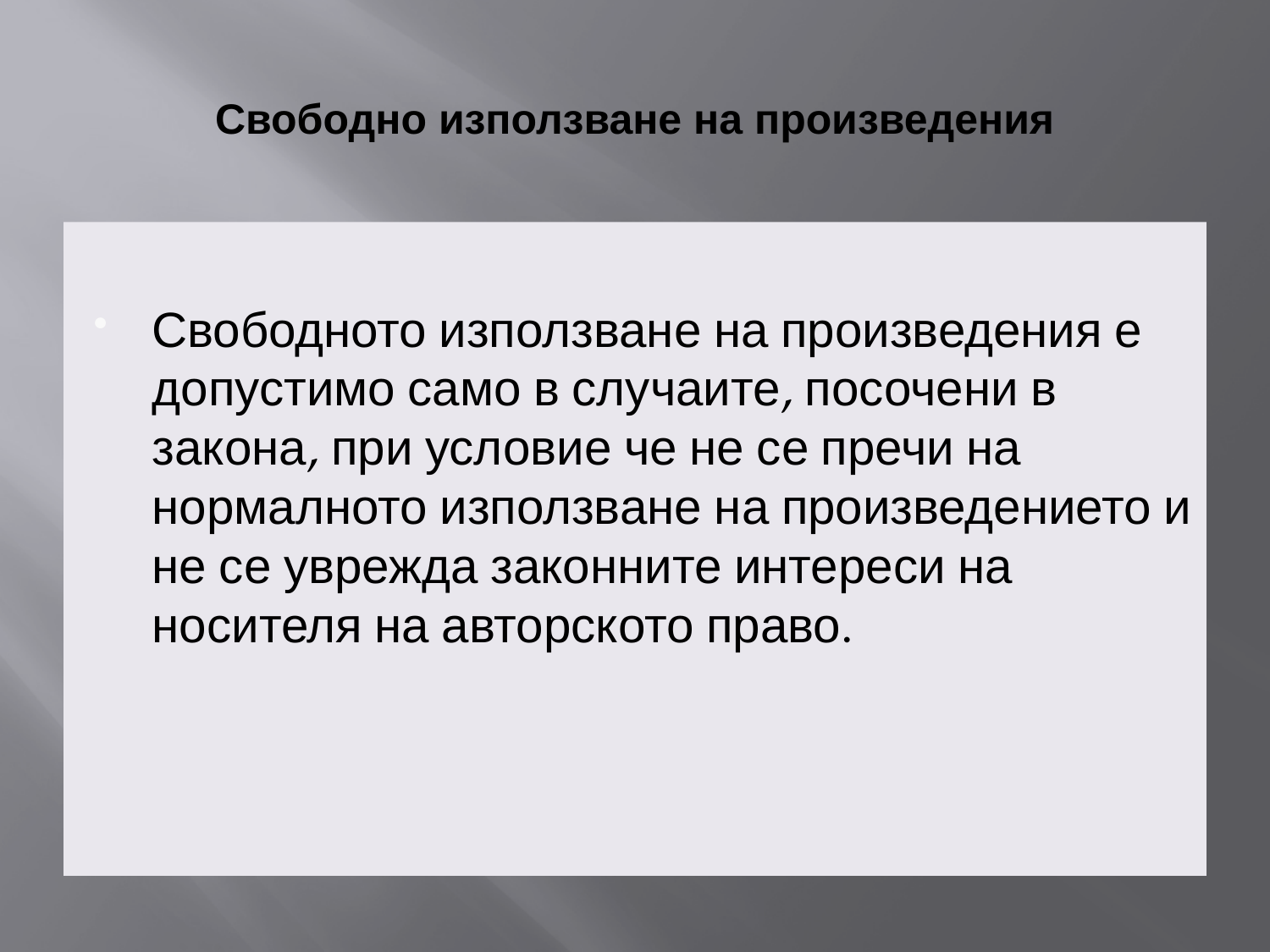

# Свободно използване на произведения

Свободното използване на произведения е допустимо само в случаите, посочени в закона, при условие че не се пречи на нормалното използване на произведението и не се уврежда законните интереси на носителя на авторското право.